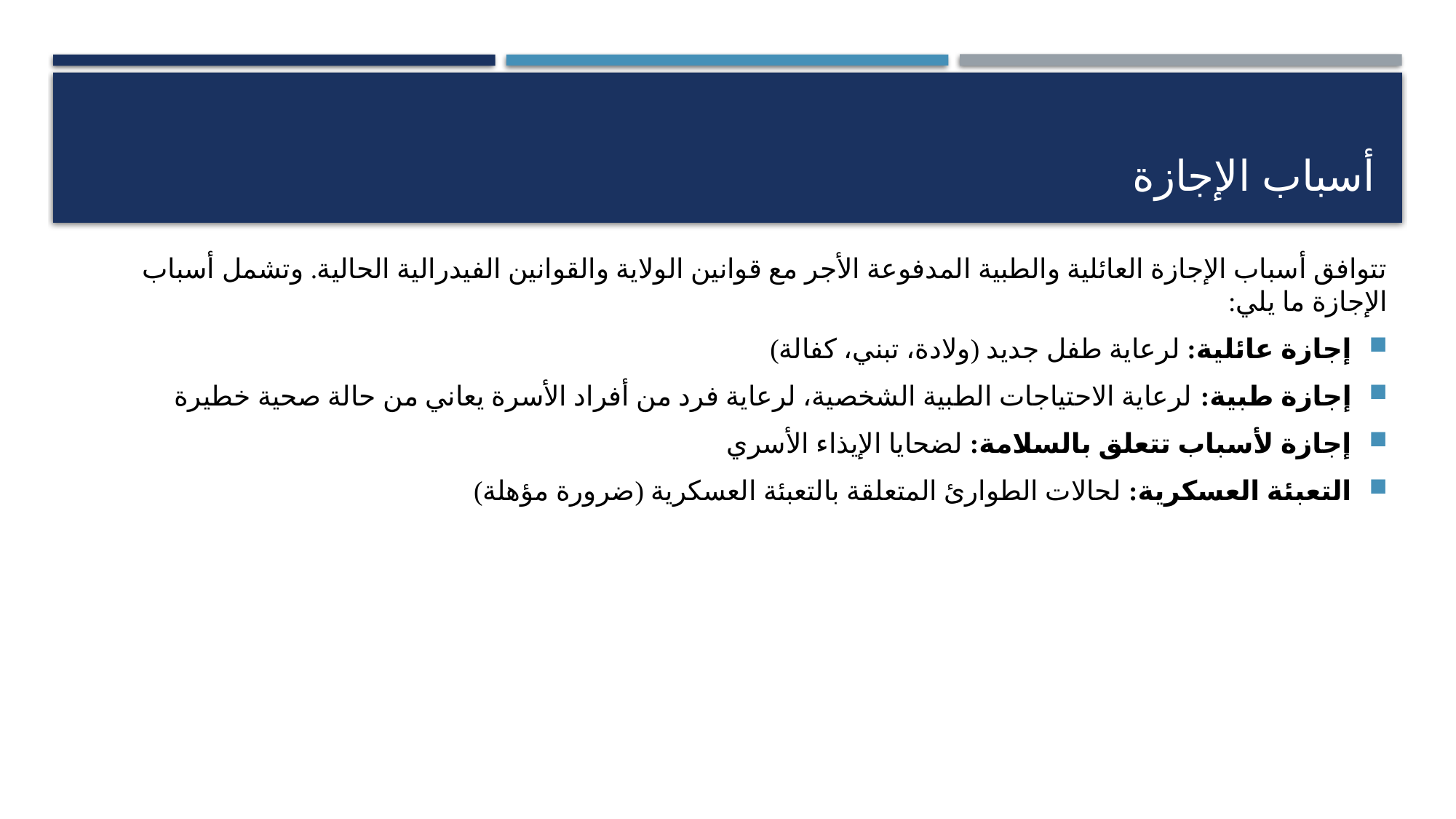

# أسباب الإجازة
تتوافق أسباب الإجازة العائلية والطبية المدفوعة الأجر مع قوانين الولاية والقوانين الفيدرالية الحالية. وتشمل أسباب الإجازة ما يلي:
إجازة عائلية: لرعاية طفل جديد (ولادة، تبني، كفالة)
إجازة طبية: لرعاية الاحتياجات الطبية الشخصية، لرعاية فرد من أفراد الأسرة يعاني من حالة صحية خطيرة
إجازة لأسباب تتعلق بالسلامة: لضحايا الإيذاء الأسري
التعبئة العسكرية: لحالات الطوارئ المتعلقة بالتعبئة العسكرية (ضرورة مؤهلة)